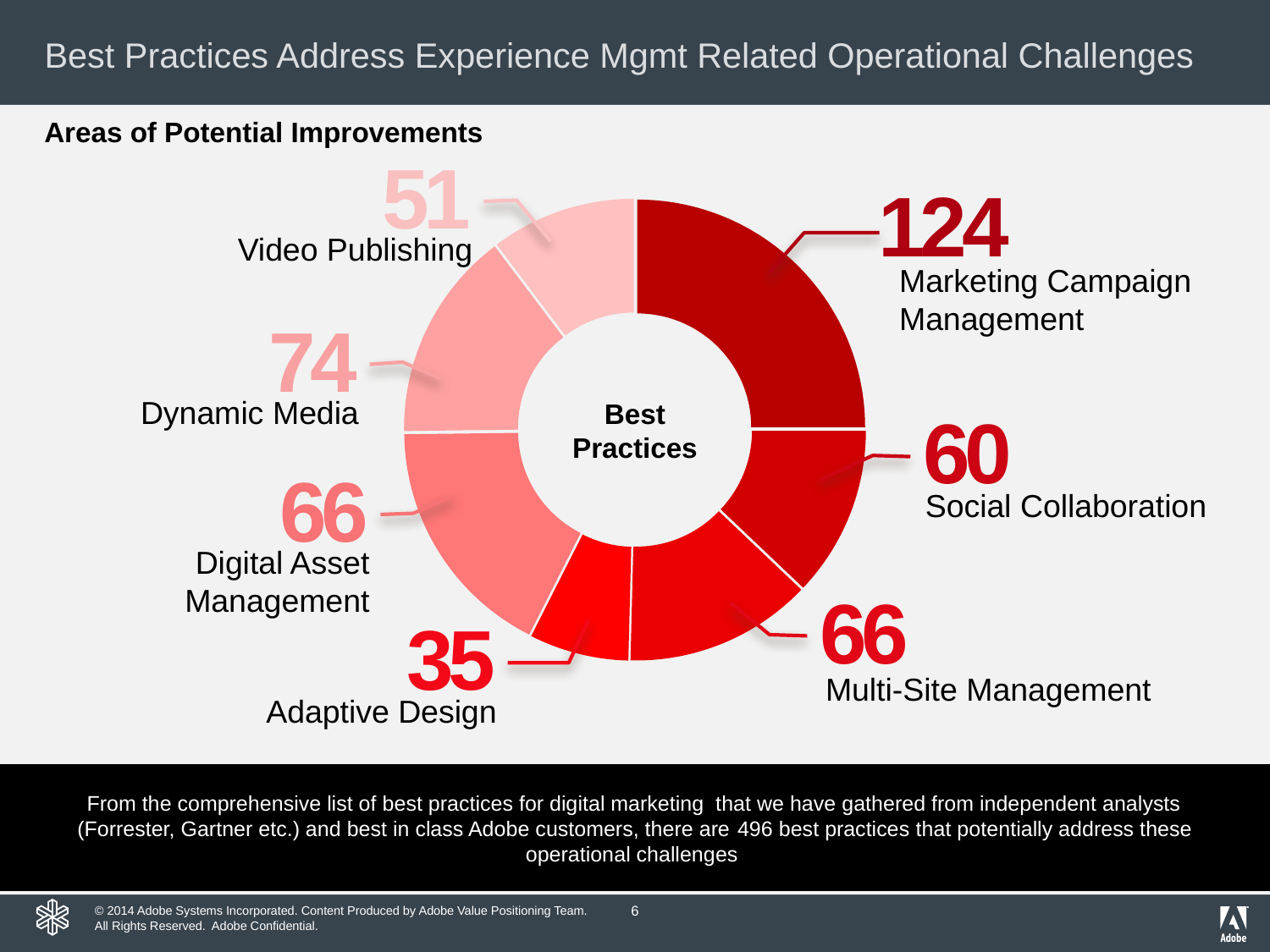

# Best Practices Address Experience Mgmt Related Operational Challenges

Areas of Potential Improvements
51
124

### Chart

| Category | Column1 |
|---|---|
| Marketing Campaign Management | 124.0 |
| Social Collaboration | 60.0 |
| Multi-Site Management | 66.0 |
| Adaptive Design | 35.0 |
| Digital Asset Management | 86.0 |
| Dynamic Media | 74.0 |
| Video Publishing  | 51.0 |
Video Publishing

Marketing Campaign Management
74

Dynamic Media
Best
Practices
60
66

Social Collaboration

Digital Asset Management
66
35

Multi-Site Management
Adaptive Design
From the comprehensive list of best practices for digital marketing  that we have gathered from independent analysts (Forrester, Gartner etc.) and best in class Adobe customers, there are 496 best practices that potentially address these operational challenges
6